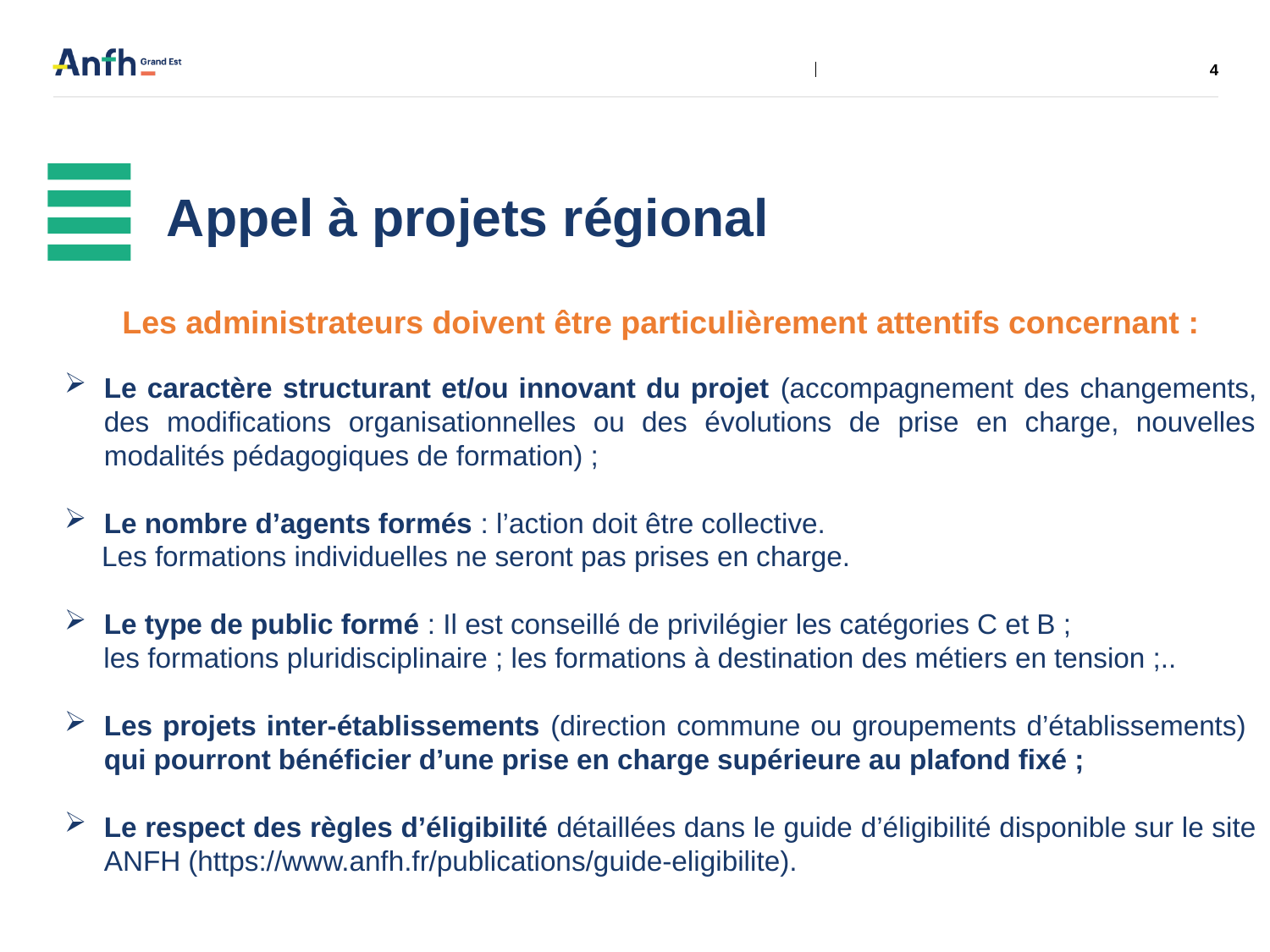

4
# Appel à projets régional
Les administrateurs doivent être particulièrement attentifs concernant :

Le caractère structurant et/ou innovant du projet (accompagnement des changements, des modifications organisationnelles ou des évolutions de prise en charge, nouvelles modalités pédagogiques de formation) ;

Le nombre d’agents formés : l’action doit être collective.
Les formations individuelles ne seront pas prises en charge.

Le type de public formé : Il est conseillé de privilégier les catégories C et B ;
     les formations pluridisciplinaire ; les formations à destination des métiers en tension ;..

Les projets inter-établissements (direction commune ou groupements d’établissements)  qui pourront bénéficier d’une prise en charge supérieure au plafond fixé ;

Le respect des règles d’éligibilité détaillées dans le guide d’éligibilité disponible sur le site ANFH (https://www.anfh.fr/publications/guide-eligibilite).